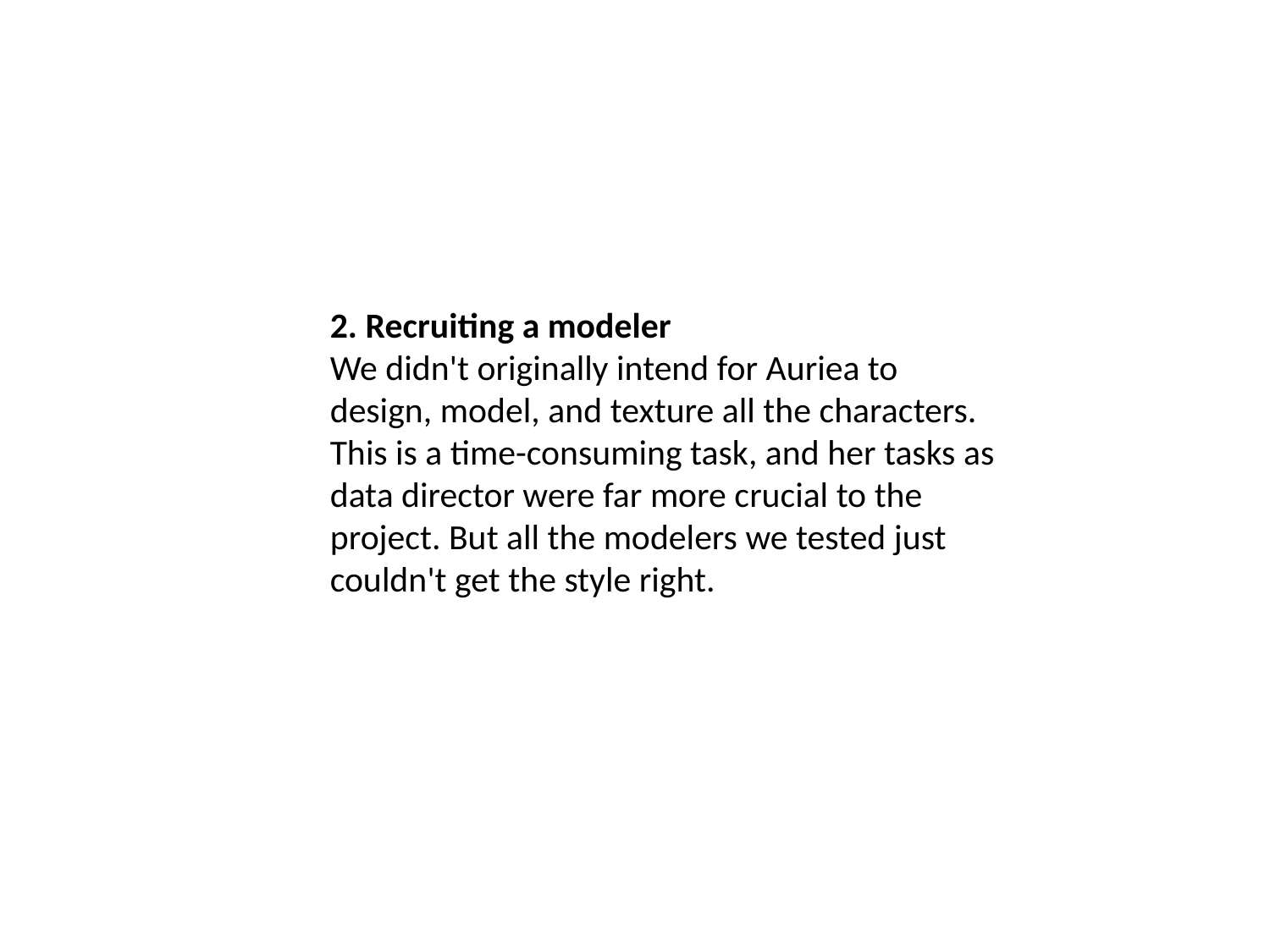

2. Recruiting a modeler
We didn't originally intend for Auriea to design, model, and texture all the characters. This is a time-consuming task, and her tasks as data director were far more crucial to the project. But all the modelers we tested just couldn't get the style right.